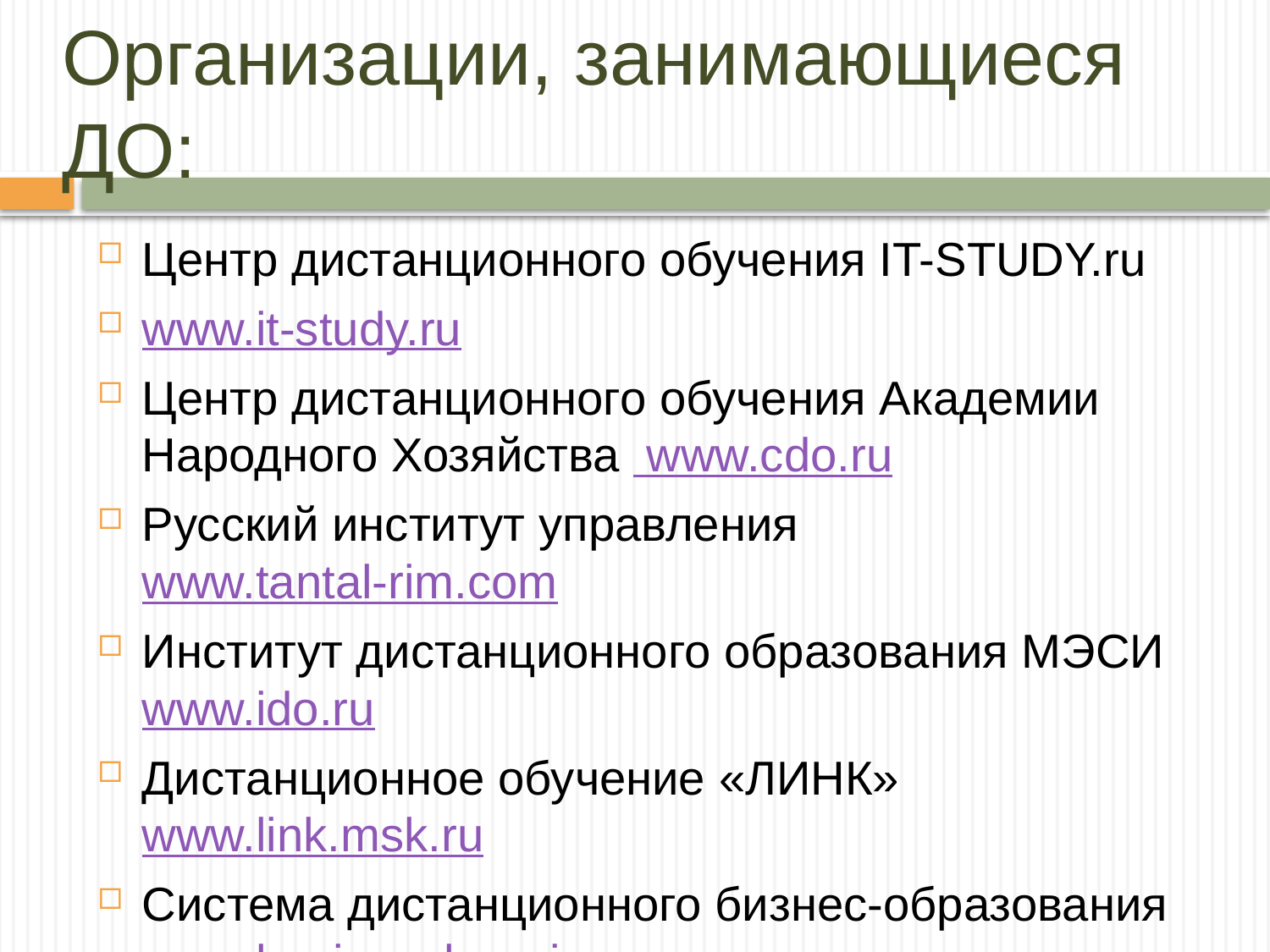

# Организации, занимающиеся ДО:
Центр дистанционного обучения IT-STUDY.ru
www.it-study.ru
Центр дистанционного обучения Академии Народного Хозяйства  www.cdo.ru
Русский институт управления www.tantal-rim.com
Институт дистанционного образования МЭСИ www.ido.ru
Дистанционное обучение «ЛИНК» www.link.msk.ru
Система дистанционного бизнес-образования www.businesslearning.ru